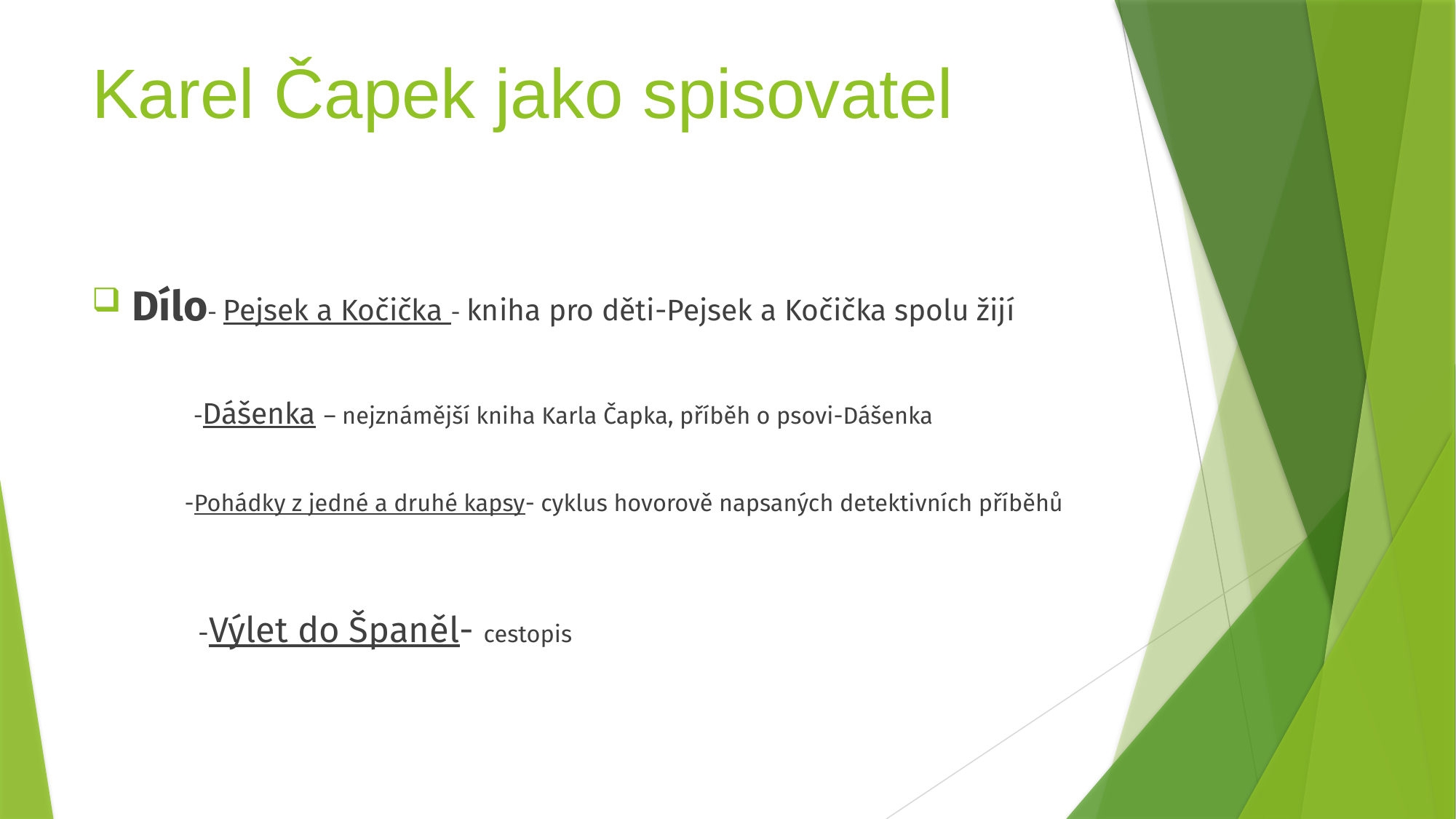

# Karel Čapek jako spisovatel
Dílo- Pejsek a Kočička - kniha pro děti-Pejsek a Kočička spolu žijí

             -Dášenka – nejznámější kniha Karla Čapka, příběh o psovi-Dášenka

               -Pohádky z jedné a druhé kapsy- cyklus hovorově napsaných detektivních příběhů

               -Výlet do Španěl- cestopis